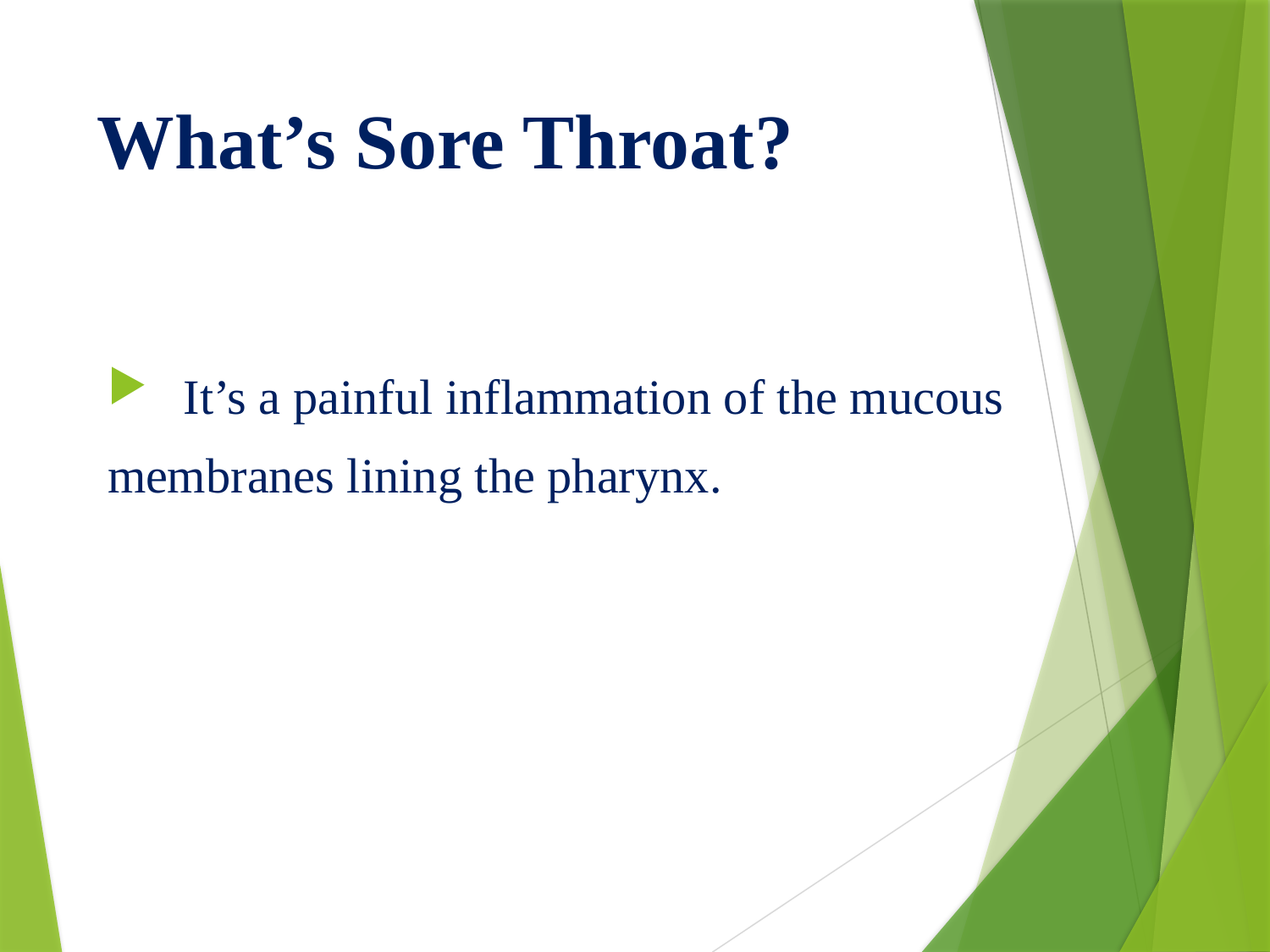

# What’s Sore Throat?

  It’s a painful inflammation of the mucous
membranes lining the pharynx.